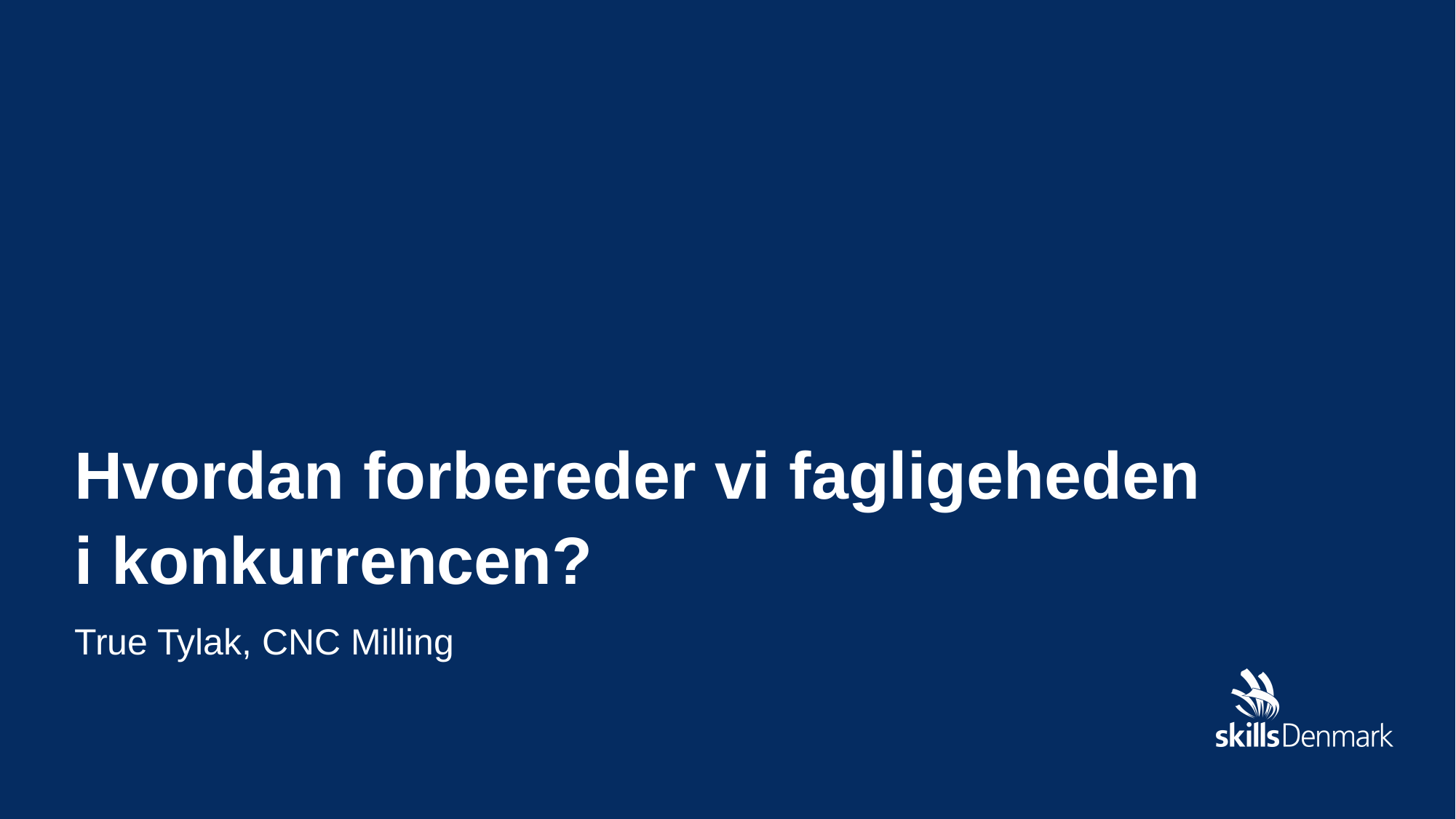

# Hvordan forbereder vi fagligeheden i konkurrencen?
True Tylak, CNC Milling